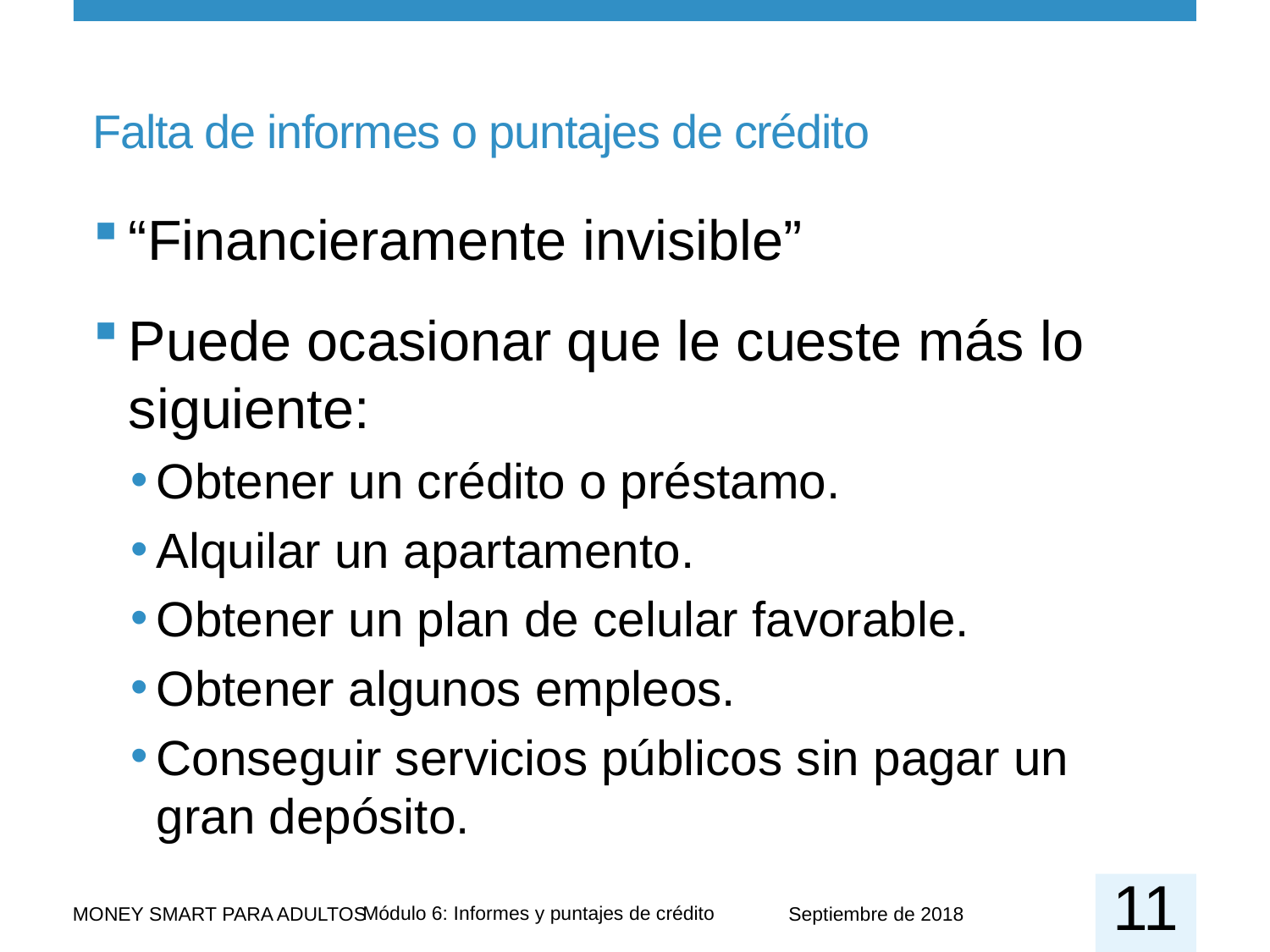

# Falta de informes o puntajes de crédito
“Financieramente invisible”
Puede ocasionar que le cueste más lo siguiente:
Obtener un crédito o préstamo.
Alquilar un apartamento.
Obtener un plan de celular favorable.
Obtener algunos empleos.
Conseguir servicios públicos sin pagar un gran depósito.
11